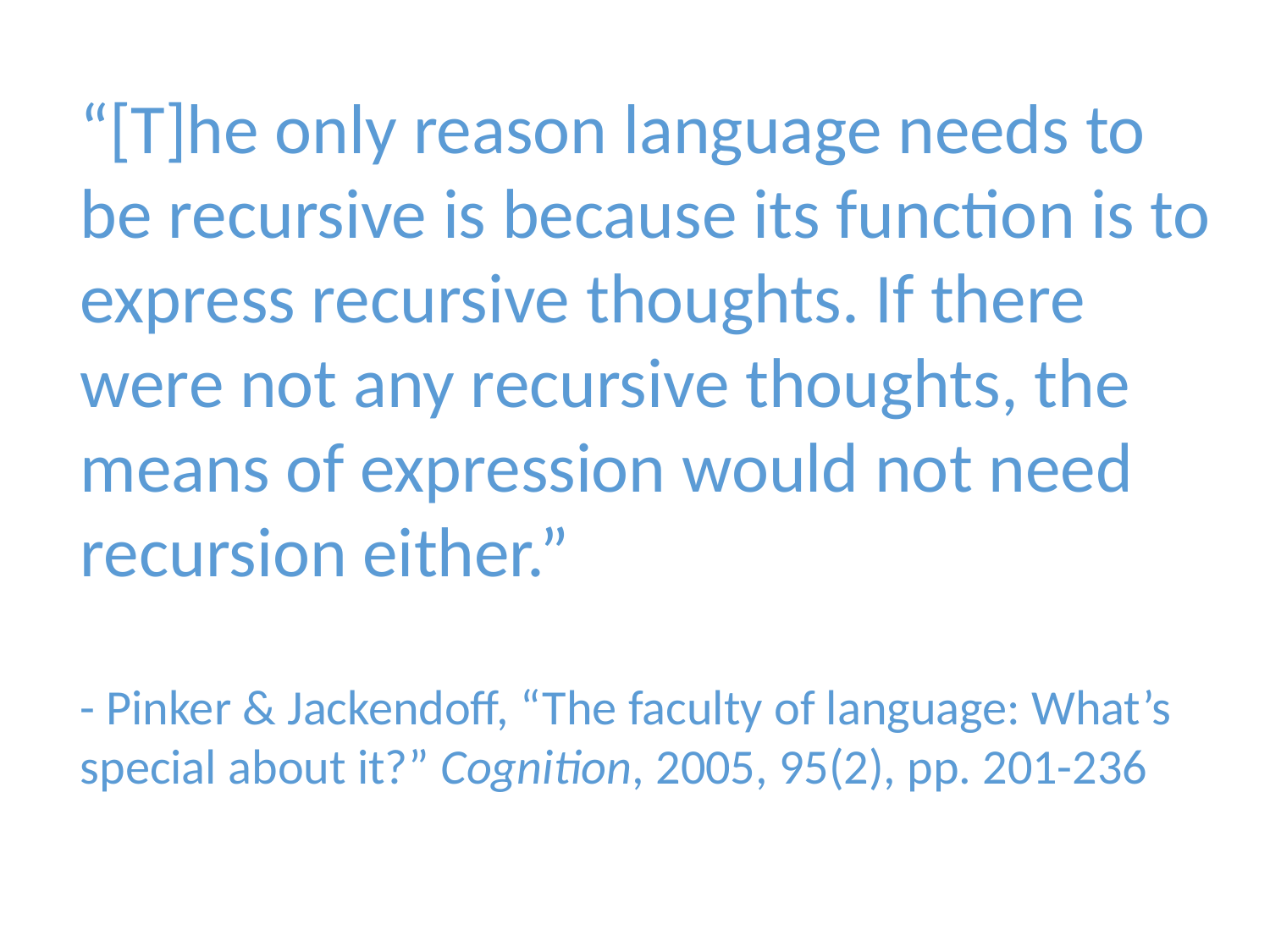

“[T]he only reason language needs to be recursive is because its function is to express recursive thoughts. If there were not any recursive thoughts, the means of expression would not need  recursion either.”

- Pinker & Jackendoff, “The faculty of language: What’s special about it?” Cognition, 2005, 95(2), pp. 201-236